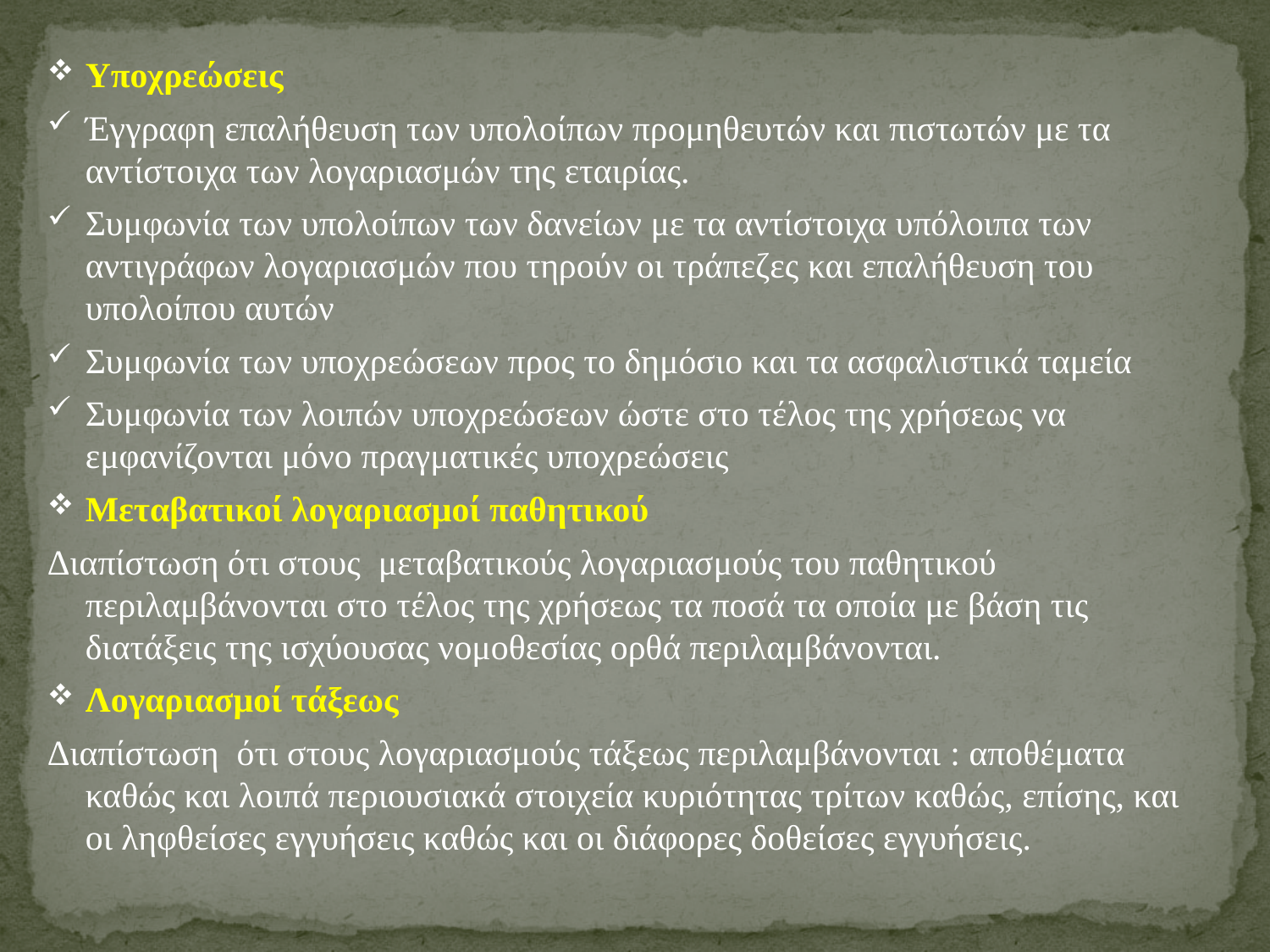

Υποχρεώσεις
Έγγραφη επαλήθευση των υπολοίπων προμηθευτών και πιστωτών με τα αντίστοιχα των λογαριασμών της εταιρίας.
Συμφωνία των υπολοίπων των δανείων με τα αντίστοιχα υπόλοιπα των αντιγράφων λογαριασμών που τηρούν οι τράπεζες και επαλήθευση του υπολοίπου αυτών
Συμφωνία των υποχρεώσεων προς το δημόσιο και τα ασφαλιστικά ταμεία
Συμφωνία των λοιπών υποχρεώσεων ώστε στο τέλος της χρήσεως να εμφανίζονται μόνο πραγματικές υποχρεώσεις
Μεταβατικοί λογαριασμοί παθητικού
Διαπίστωση ότι στους  μεταβατικούς λογαριασμούς του παθητικού περιλαμβάνονται στο τέλος της χρήσεως τα ποσά τα οποία με βάση τις διατάξεις της ισχύουσας νομοθεσίας ορθά περιλαμβάνονται.
Λογαριασμοί τάξεως
Διαπίστωση  ότι στους λογαριασμούς τάξεως περιλαμβάνονται : αποθέματα καθώς και λοιπά περιουσιακά στοιχεία κυριότητας τρίτων καθώς, επίσης, και οι ληφθείσες εγγυήσεις καθώς και οι διάφορες δοθείσες εγγυήσεις.